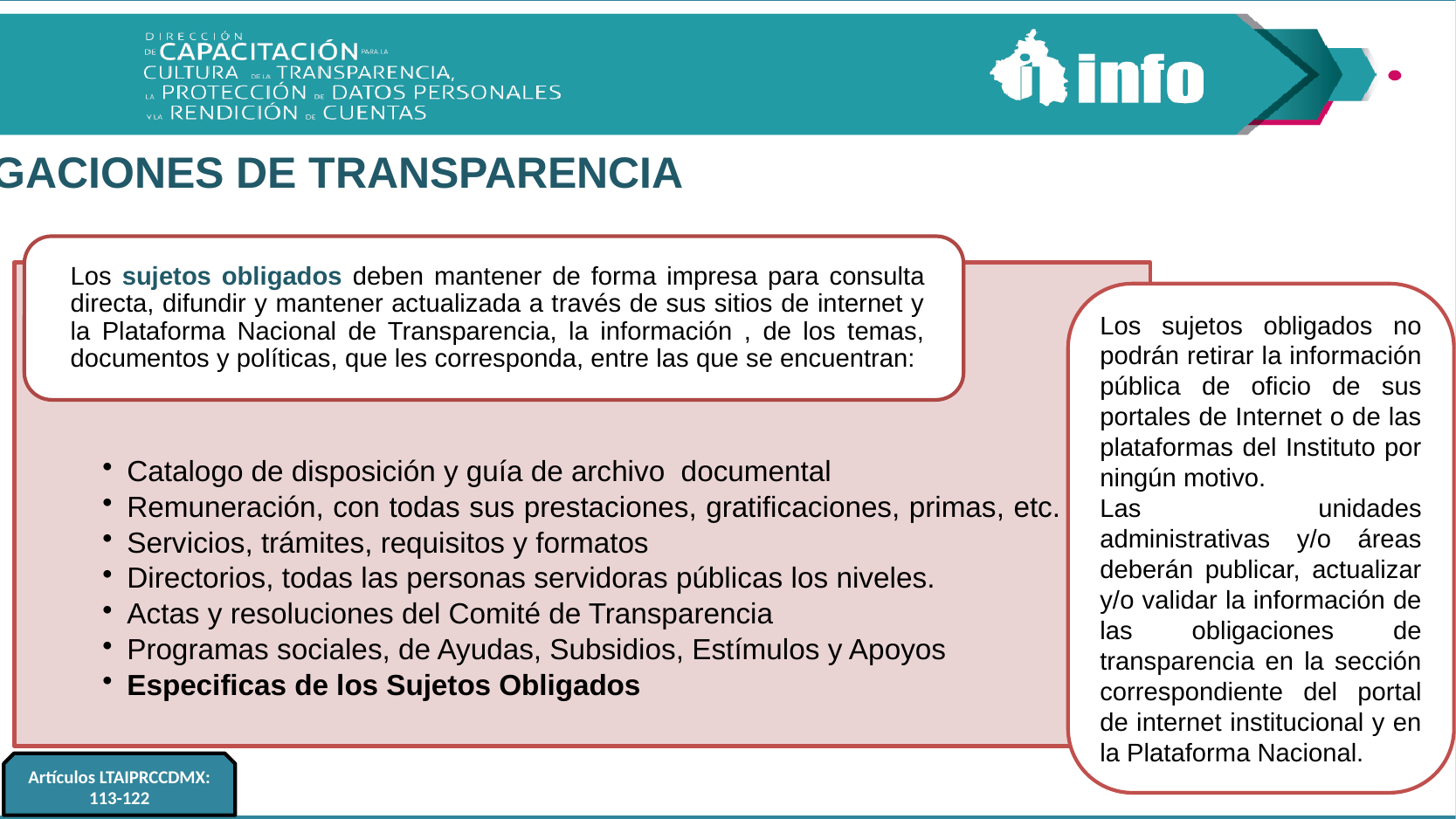

Obligaciones de transparencia
Catalogo de disposición y guía de archivo  documental
Remuneración, con todas sus prestaciones, gratificaciones, primas, etc.
Servicios, trámites, requisitos y formatos
Directorios, todas las personas servidoras públicas los niveles.
Actas y resoluciones del Comité de Transparencia
Programas sociales, de Ayudas, Subsidios, Estímulos y Apoyos
Especificas de los Sujetos Obligados

Los sujetos obligados deben mantener de forma impresa para consulta directa, difundir y mantener actualizada a través de sus sitios de internet y la Plataforma Nacional de Transparencia, la información , de los temas, documentos y políticas, que les corresponda, entre las que se encuentran:
Los sujetos obligados no podrán retirar la información pública de oficio de sus portales de Internet o de las plataformas del Instituto por ningún motivo.
Las unidades administrativas y/o áreas deberán publicar, actualizar y/o validar la información de las obligaciones de transparencia en la sección correspondiente del portal de internet institucional y en la Plataforma Nacional.
Dirección de Capacitación y Cultura de la Transparencia
Artículos LTAIPRCCDMX: 113-122